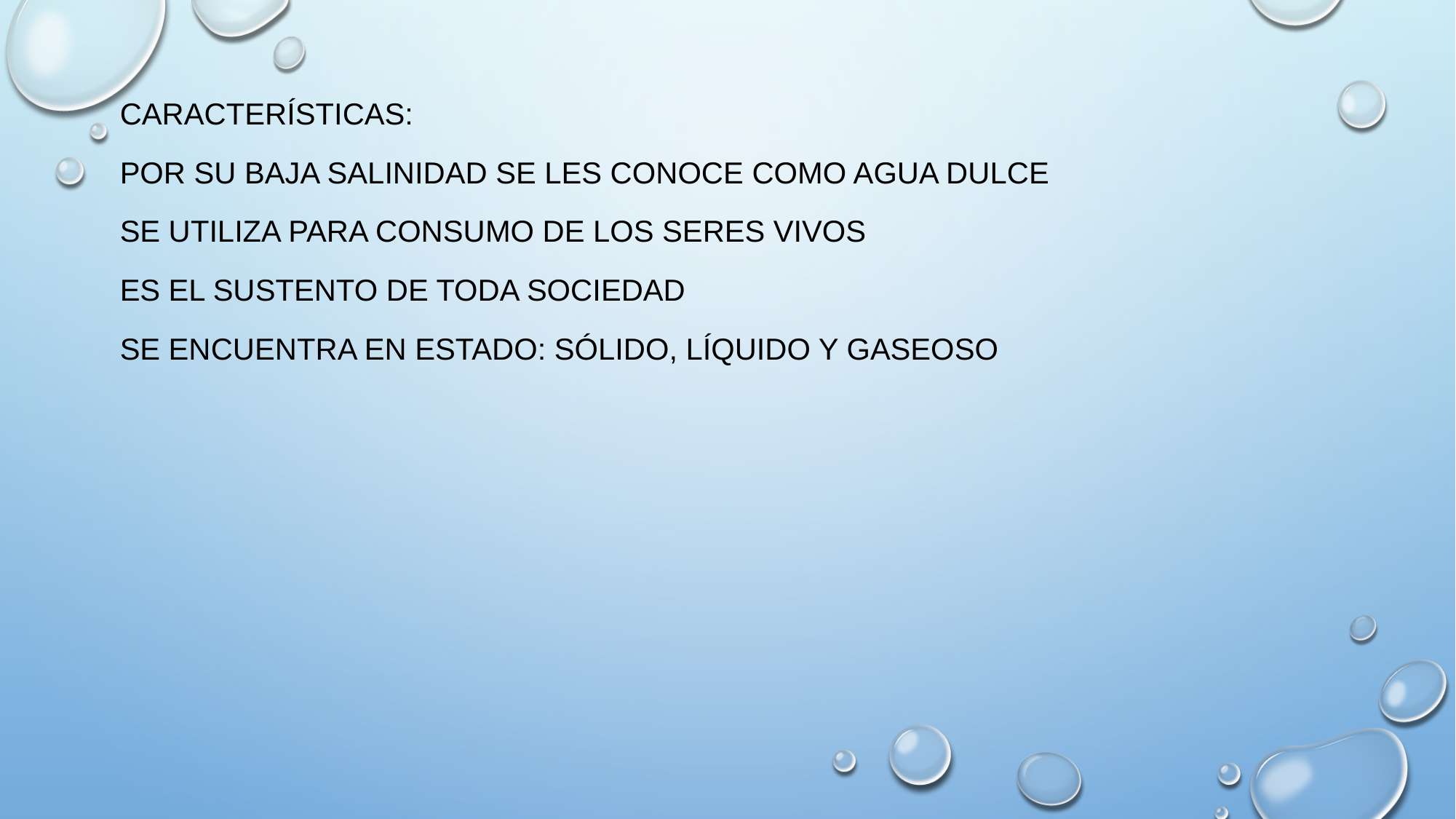

Características:
Por su Baja salinidad Se les conoce como agua dulce
Se utiliza para consumo de los seres vivos
Es el sustento de toda sociedad
Se encuentra en estado: sólido, líquido y gaseoso